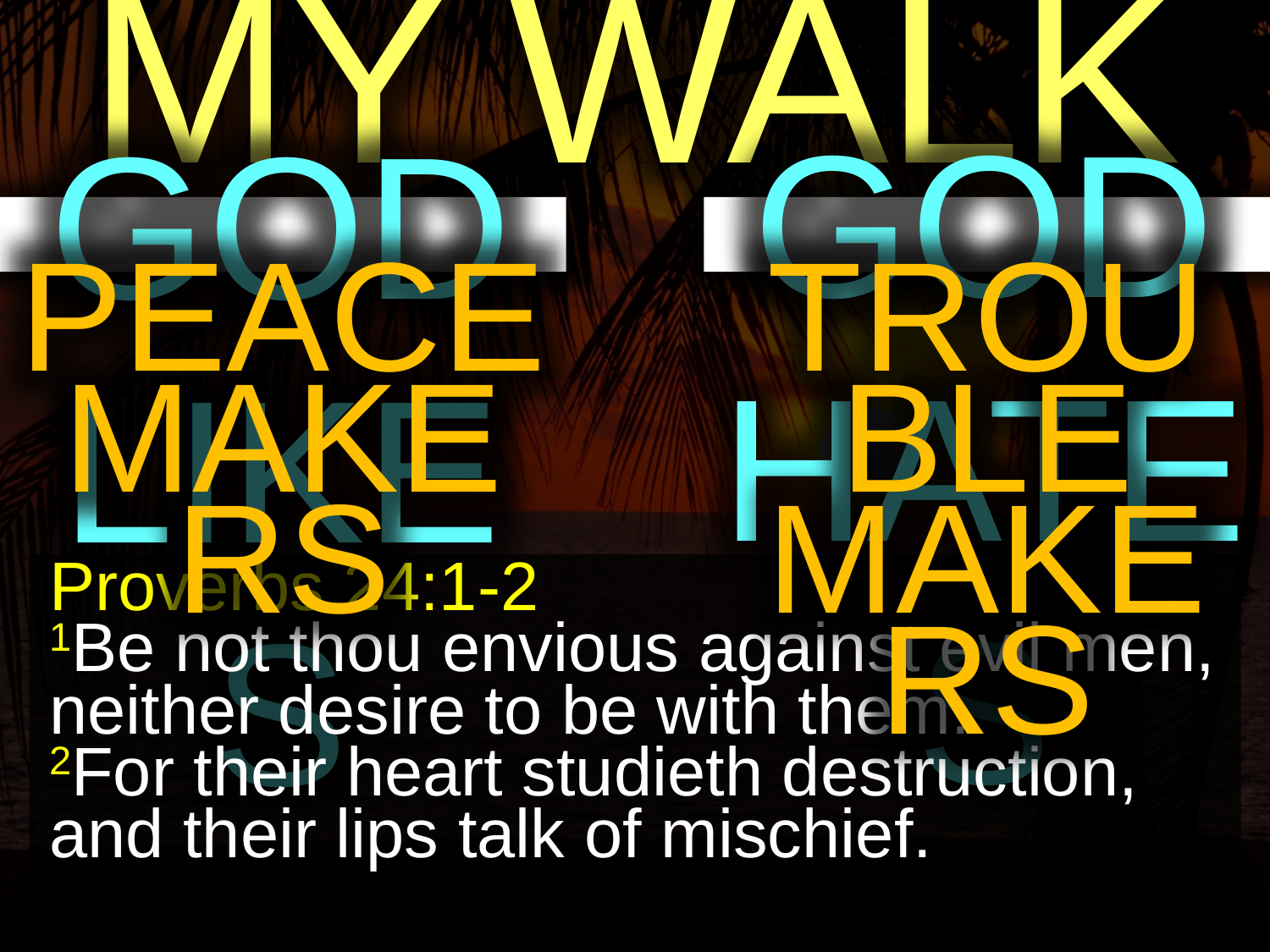

MY WALK
GOD HATES
GOD LIKES

PEACE
MAKERS
TROUBLE
MAKERS
Proverbs 24:1-2
1Be not thou envious against evil men, neither desire to be with them.
2For their heart studieth destruction, and their lips talk of mischief.